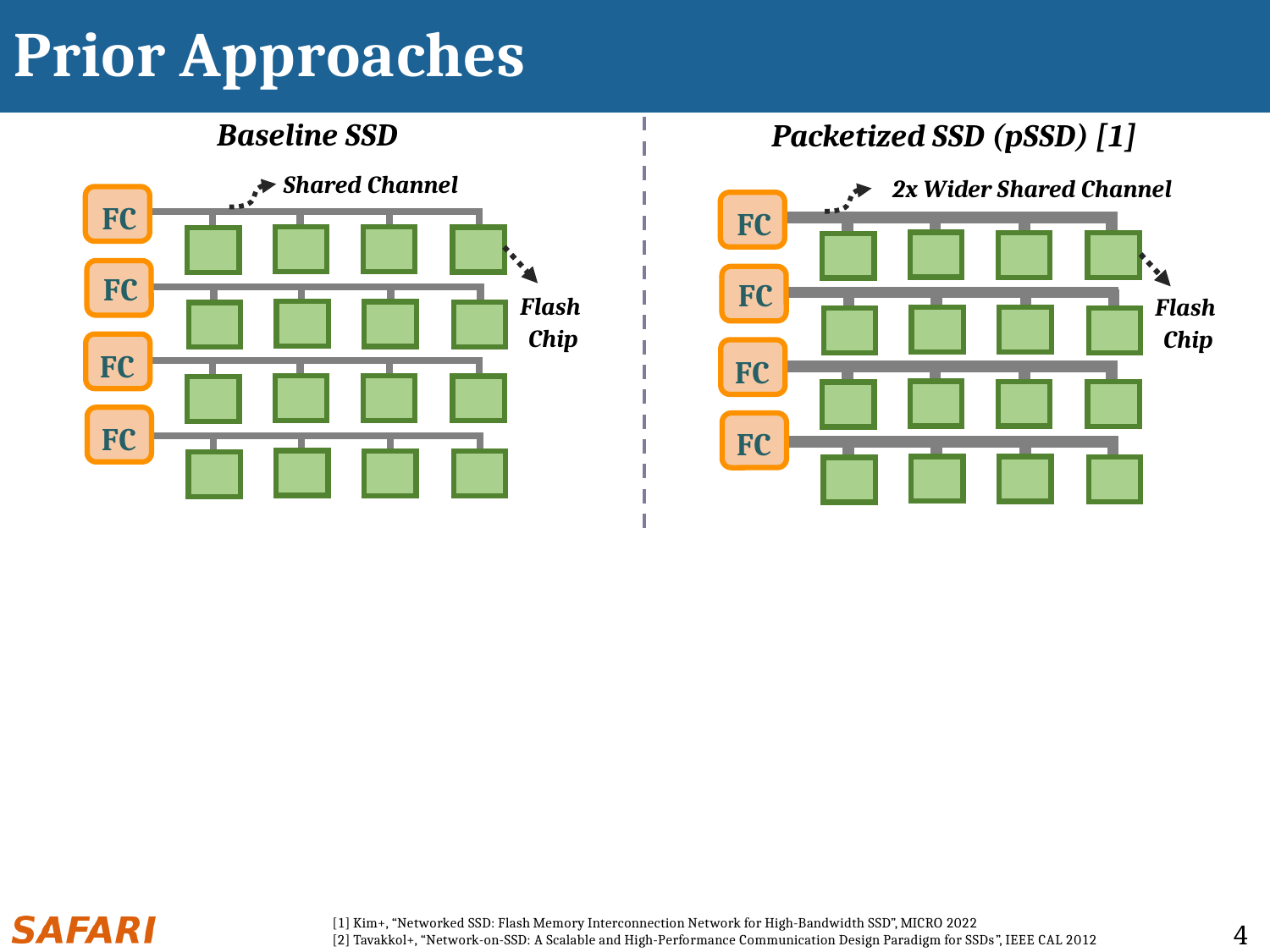

# Prior Approaches
Baseline SSD
Packetized SSD (pSSD) [1]
Shared Channel

FC

FC

FC

FC

Flash
Chip
2x Wider Shared Channel

FC

FC

FC

FC

Flash
Chip
[1] Kim+, “Networked SSD: Flash Memory Interconnection Network for High-Bandwidth SSD”, MICRO 2022
[2] Tavakkol+, “Network-on-SSD: A Scalable and High-Performance Communication Design Paradigm for SSDs”, IEEE CAL 2012

4